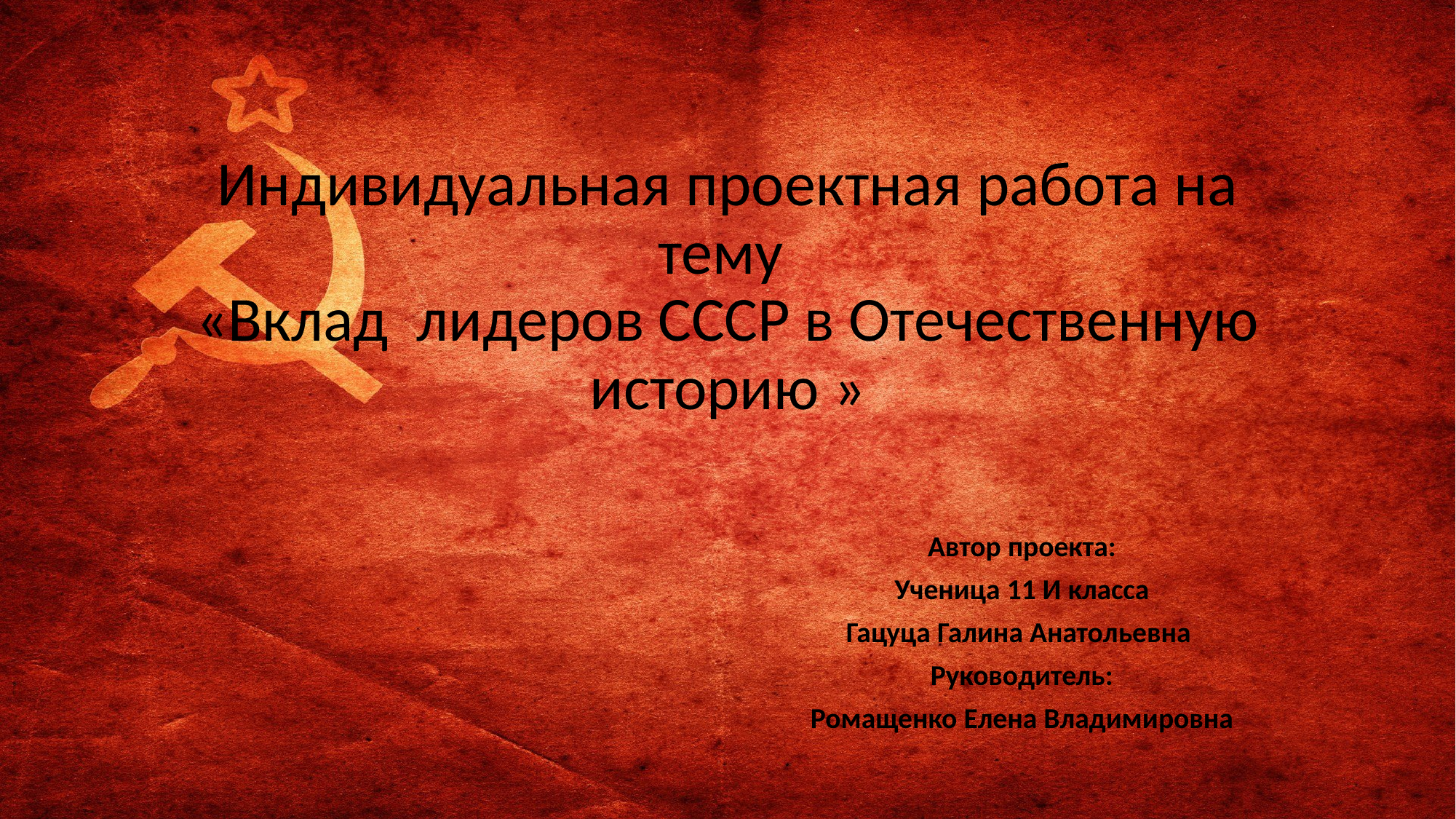

# Индивидуальная проектная работа на тему «Вклад  лидеров СССР в Отечественную историю »

Автор проекта:
Ученица 11 И класса
Гацуца Галина Анатольевна
Руководитель:
Ромащенко Елена Владимировна